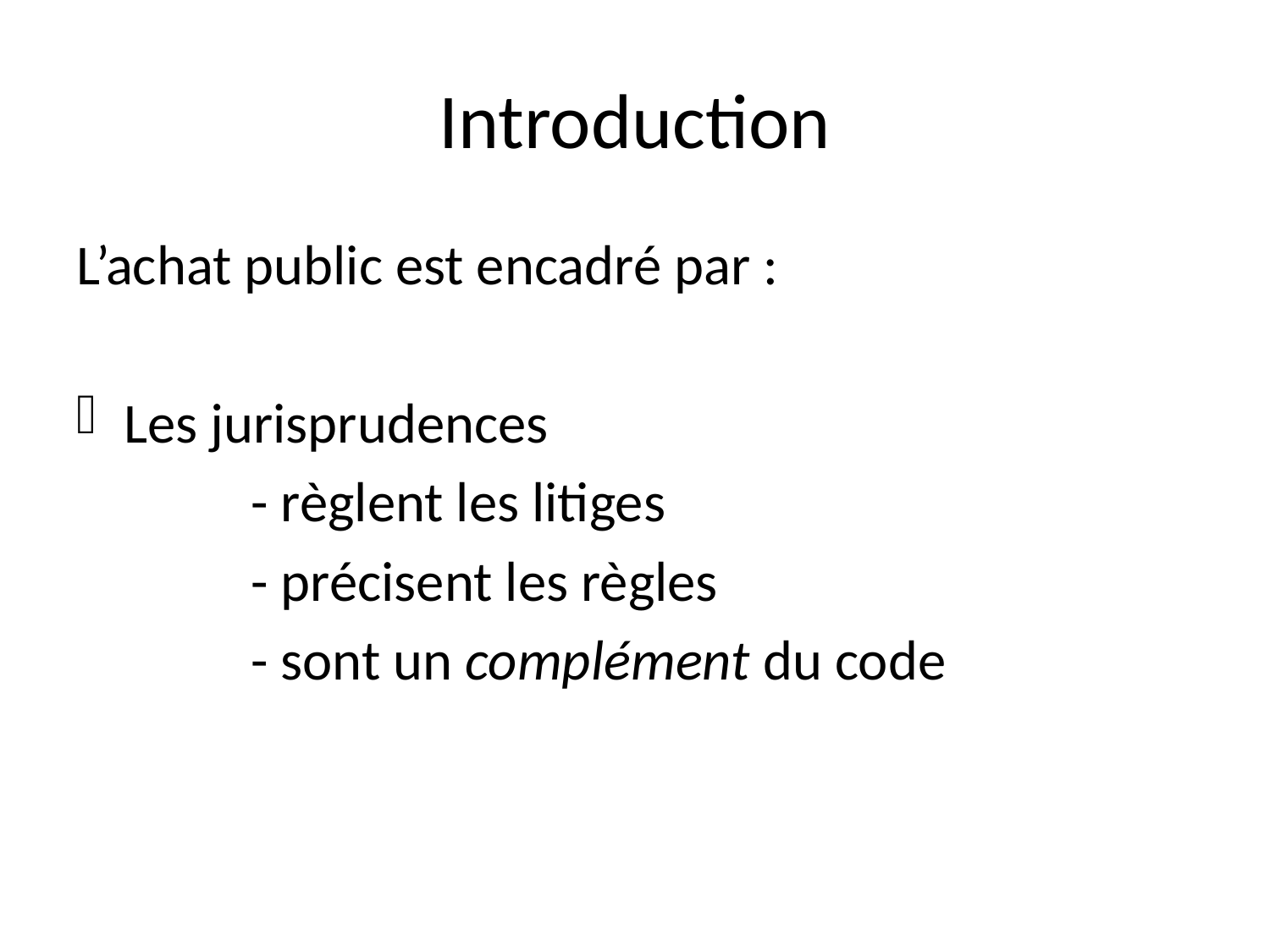

# Introduction
L’achat public est encadré par :

Les jurisprudences
		- règlent les litiges
		- précisent les règles
		- sont un complément du code